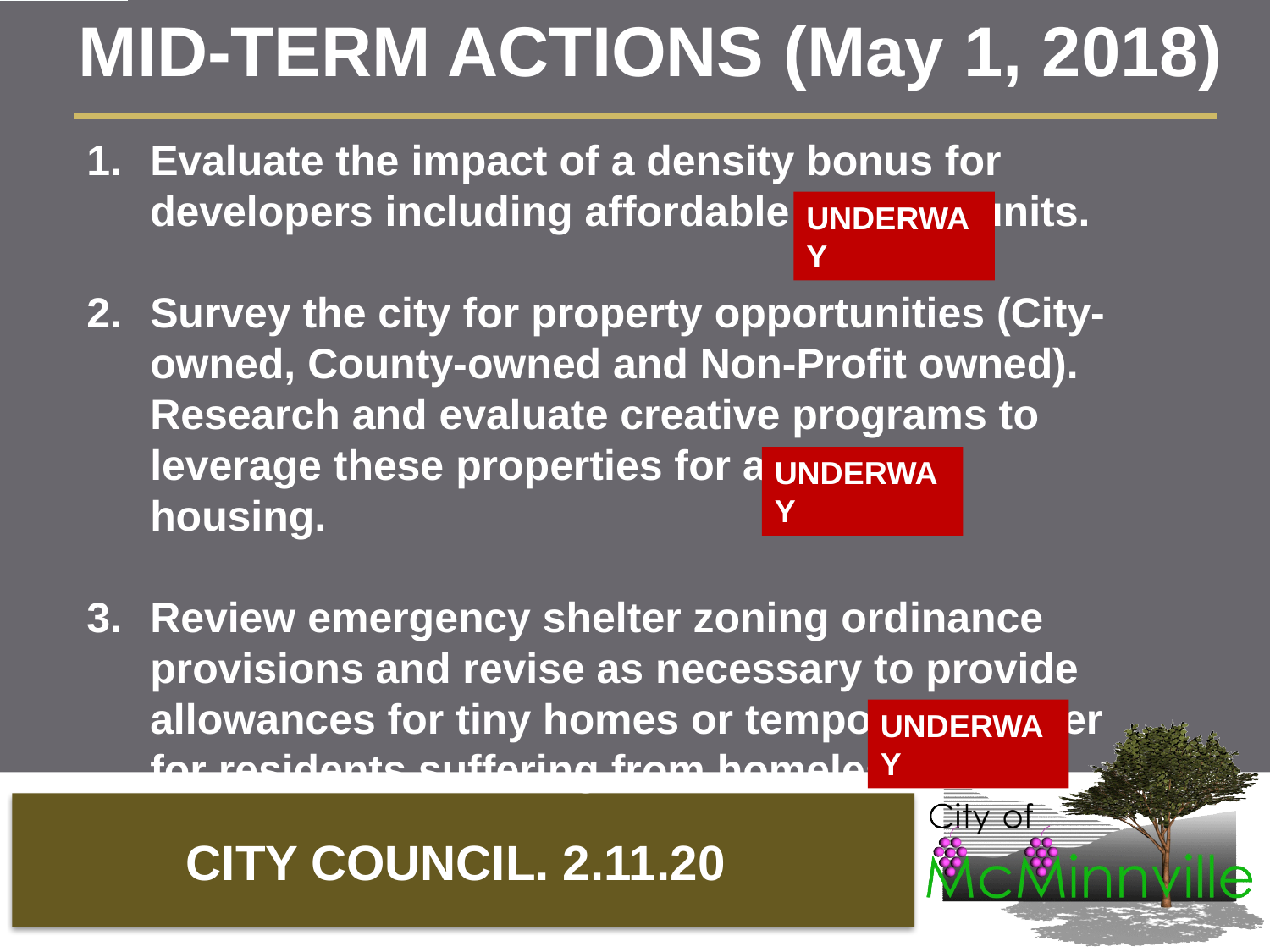

MID-TERM ACTIONS (May 1, 2018)
Evaluate the impact of a density bonus for developers including affordable housing units.

Survey the city for property opportunities (City-owned, County-owned and Non-Profit owned). Research and evaluate creative programs to leverage these properties for affordable housing.

Review emergency shelter zoning ordinance provisions and revise as necessary to provide allowances for tiny homes or temporary shelter for residents suffering from homelessness.
UNDERWAY
UNDERWAY
UNDERWAY
CITY COUNCIL. 2.11.20